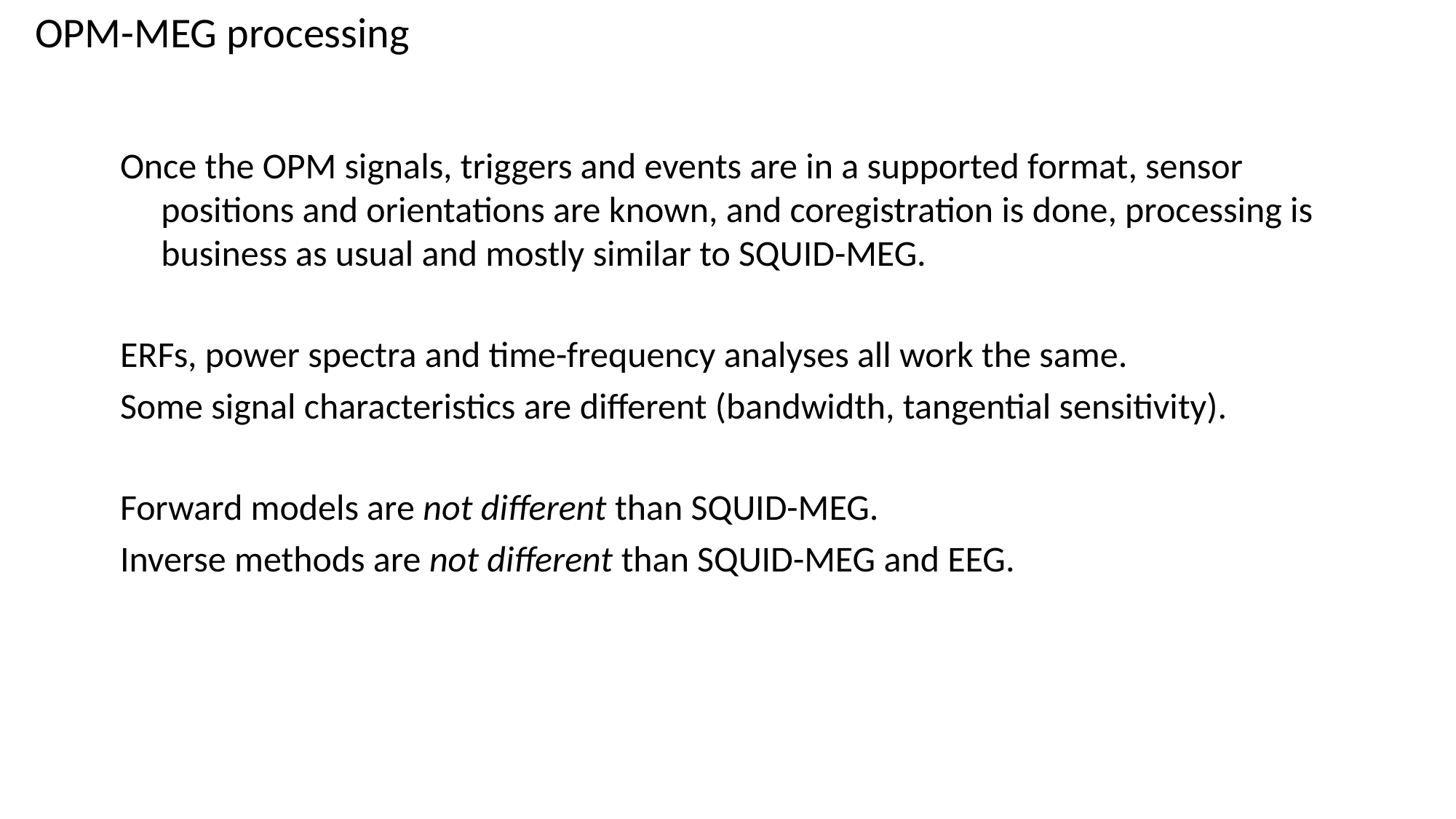

# OPM-MEG processing
Once the OPM signals, triggers and events are in a supported format, sensor positions and orientations are known, and coregistration is done, processing is business as usual and mostly similar to SQUID-MEG.

ERFs, power spectra and time-frequency analyses all work the same.
Some signal characteristics are different (bandwidth, tangential sensitivity).

Forward models are not different than SQUID-MEG.
Inverse methods are not different than SQUID-MEG and EEG.